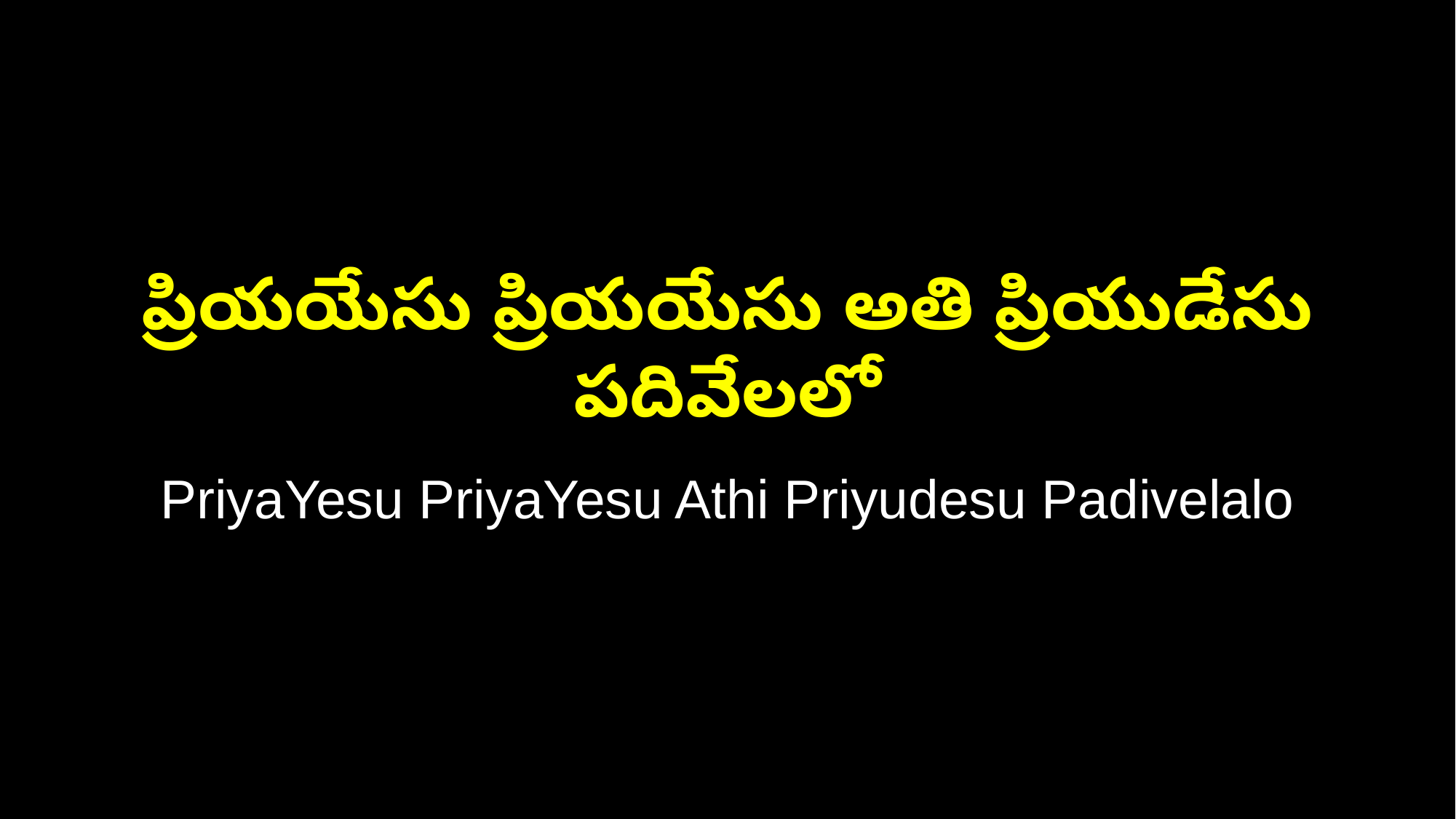

ప్రియయేసు ప్రియయేసు అతి ప్రియుడేసు పదివేలలో
PriyaYesu PriyaYesu Athi Priyudesu Padivelalo